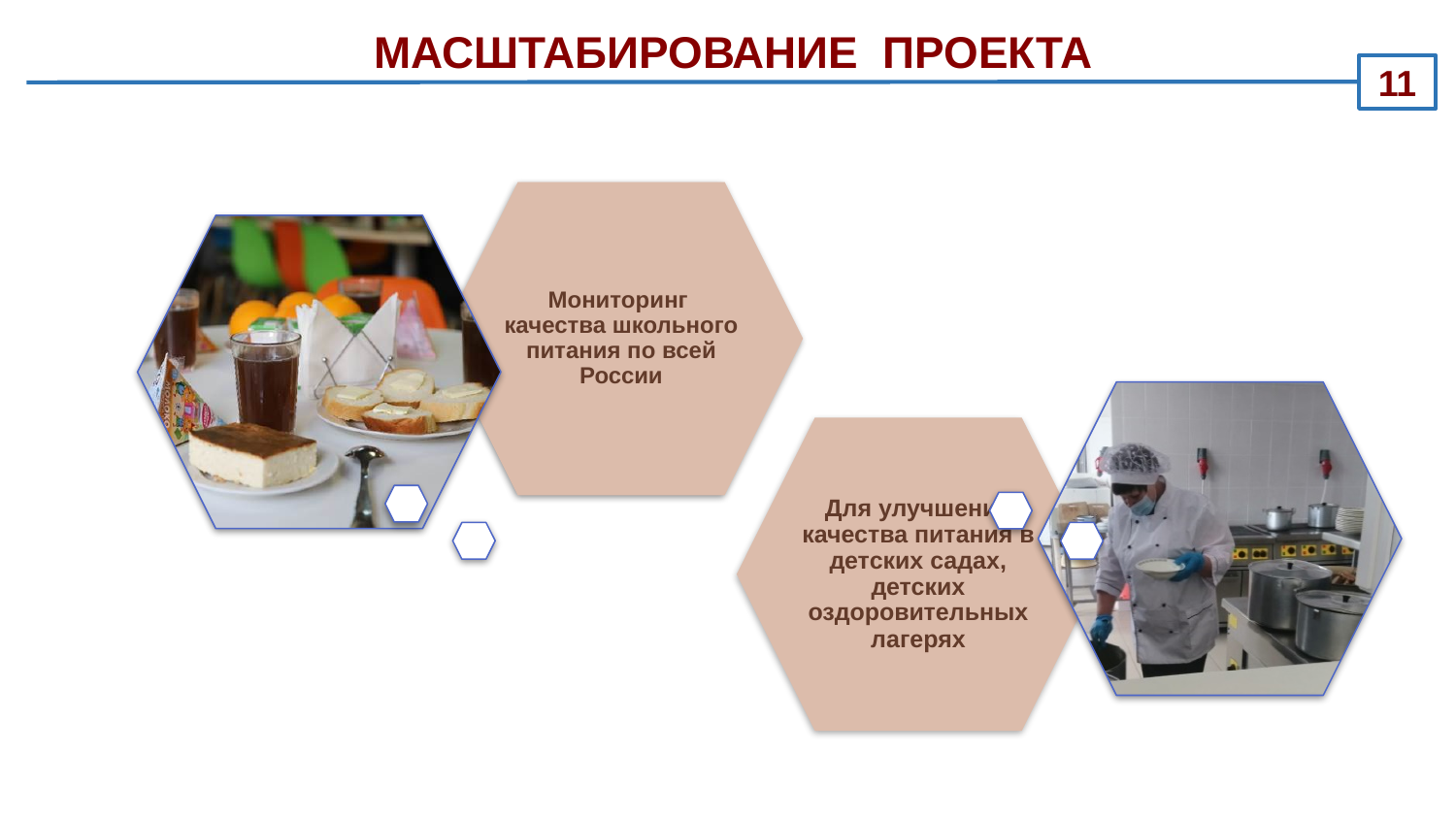

МАСШТАБИРОВАНИЕ  ПРОЕКТА
11
Мониторинг  качества школьного питания по всей России
Для улучшения качества питания в детских садах, детских оздоровительных лагерях